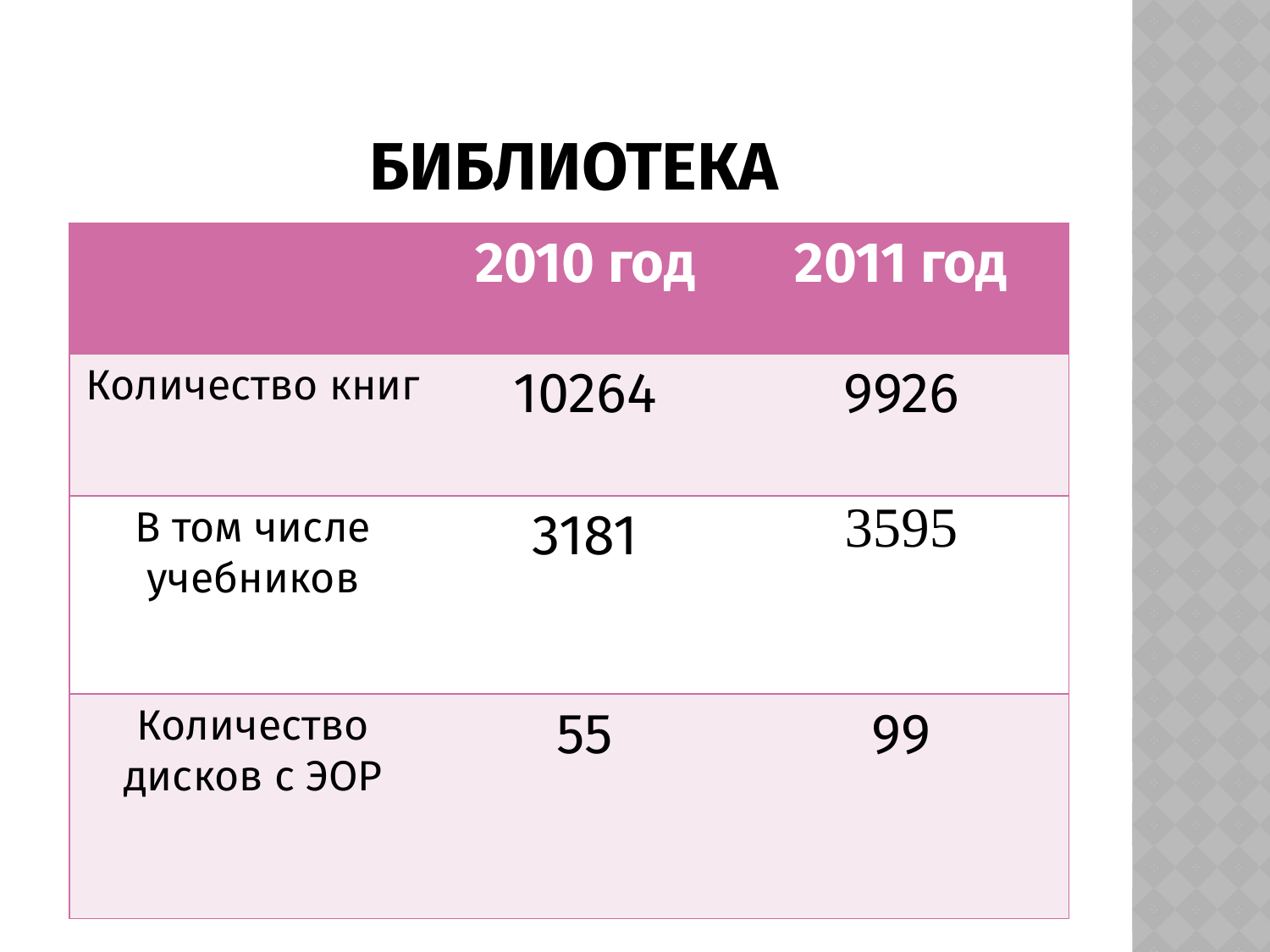

# библиотека
2011 год

|  | 2010 год | 2011 год |
| --- | --- | --- |
| Количество книг | 10264 | 9926 |
| В том числе учебников | 3181 | 3595 |
| Количество дисков с ЭОР | 55 | 99 |